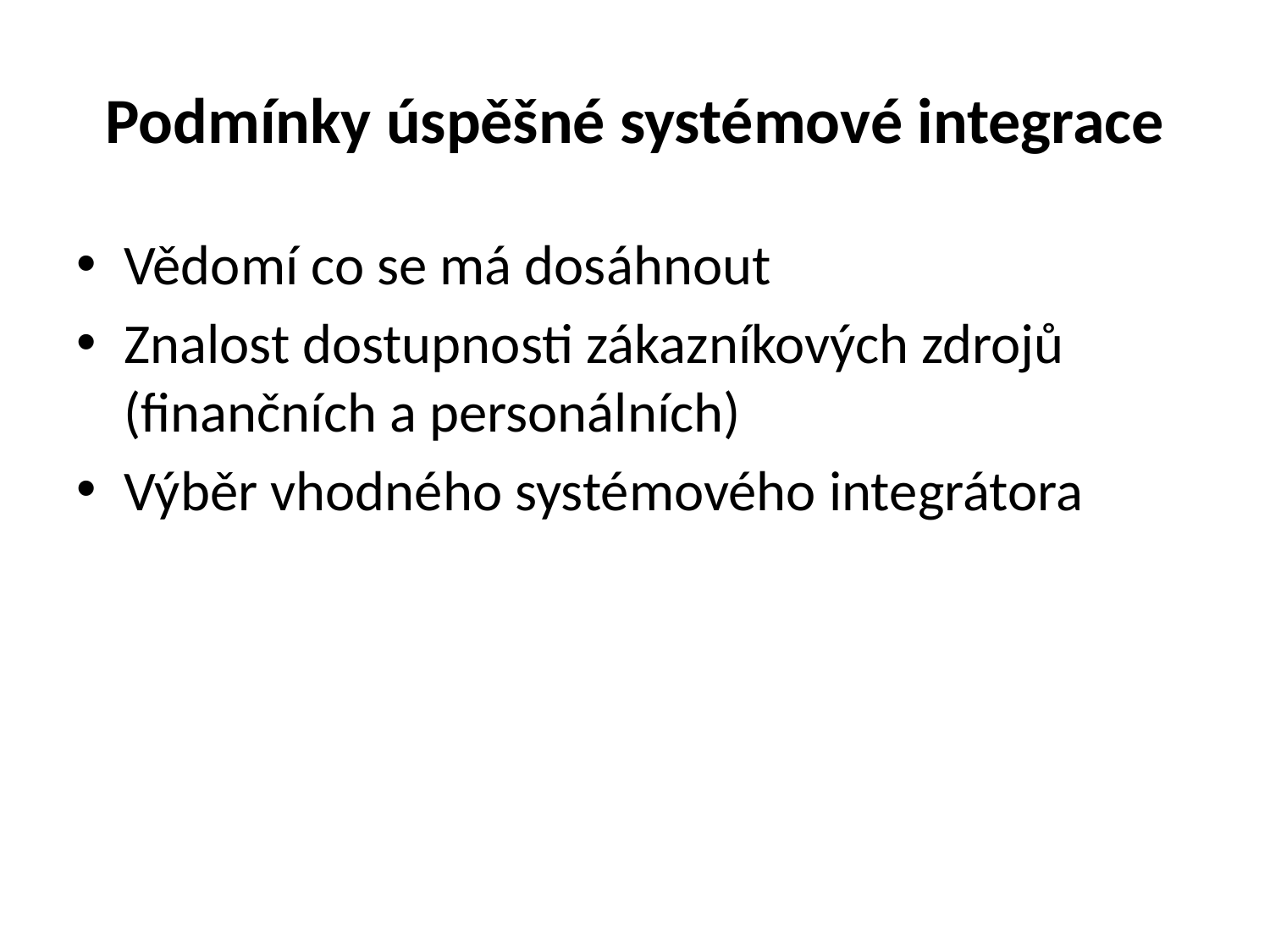

# Podmínky úspěšné systémové integrace
Vědomí co se má dosáhnout
Znalost dostupnosti zákazníkových zdrojů (finančních a personálních)
Výběr vhodného systémového integrátora